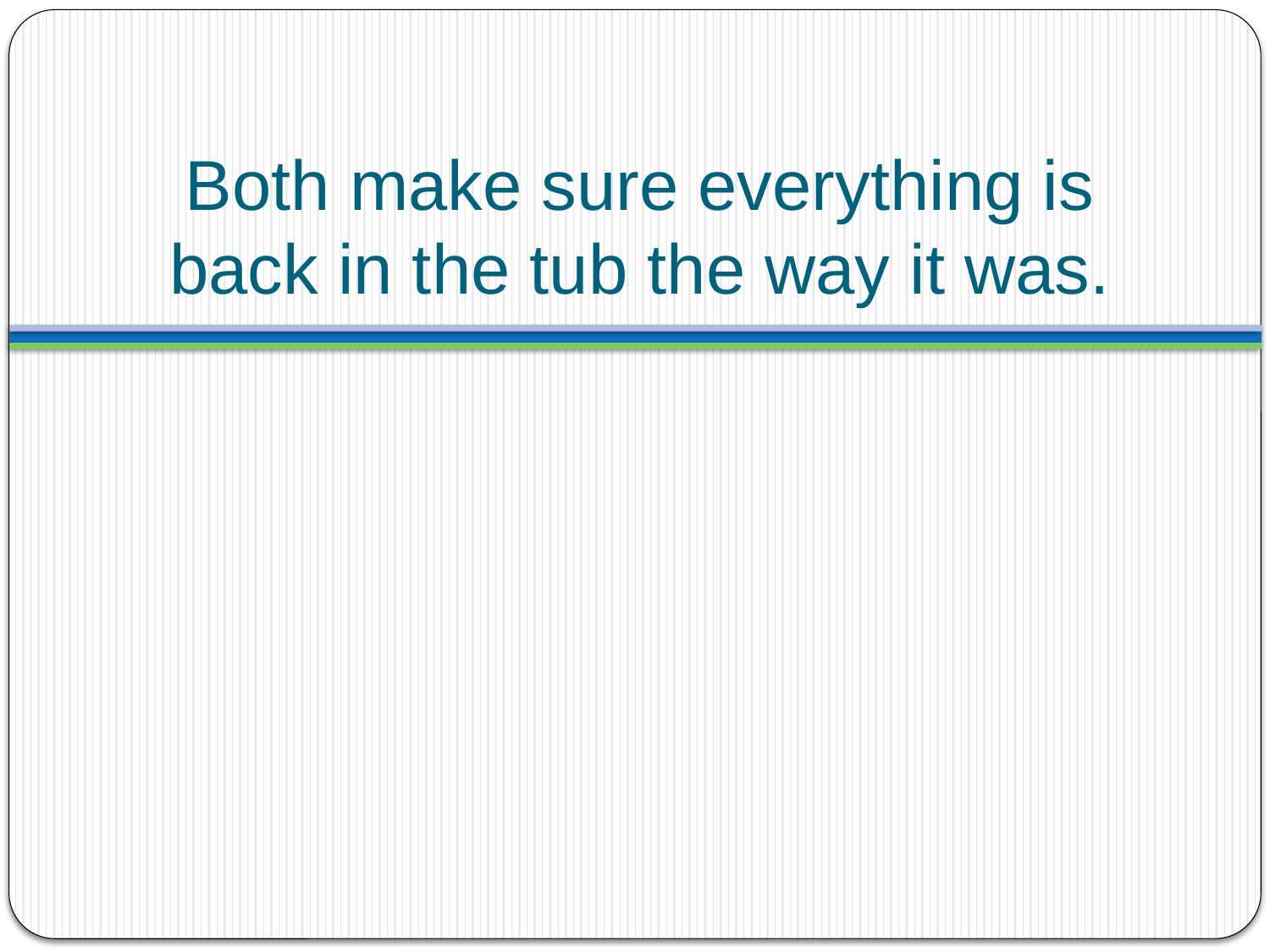

# Both make sure everything is back in the tub the way it was.